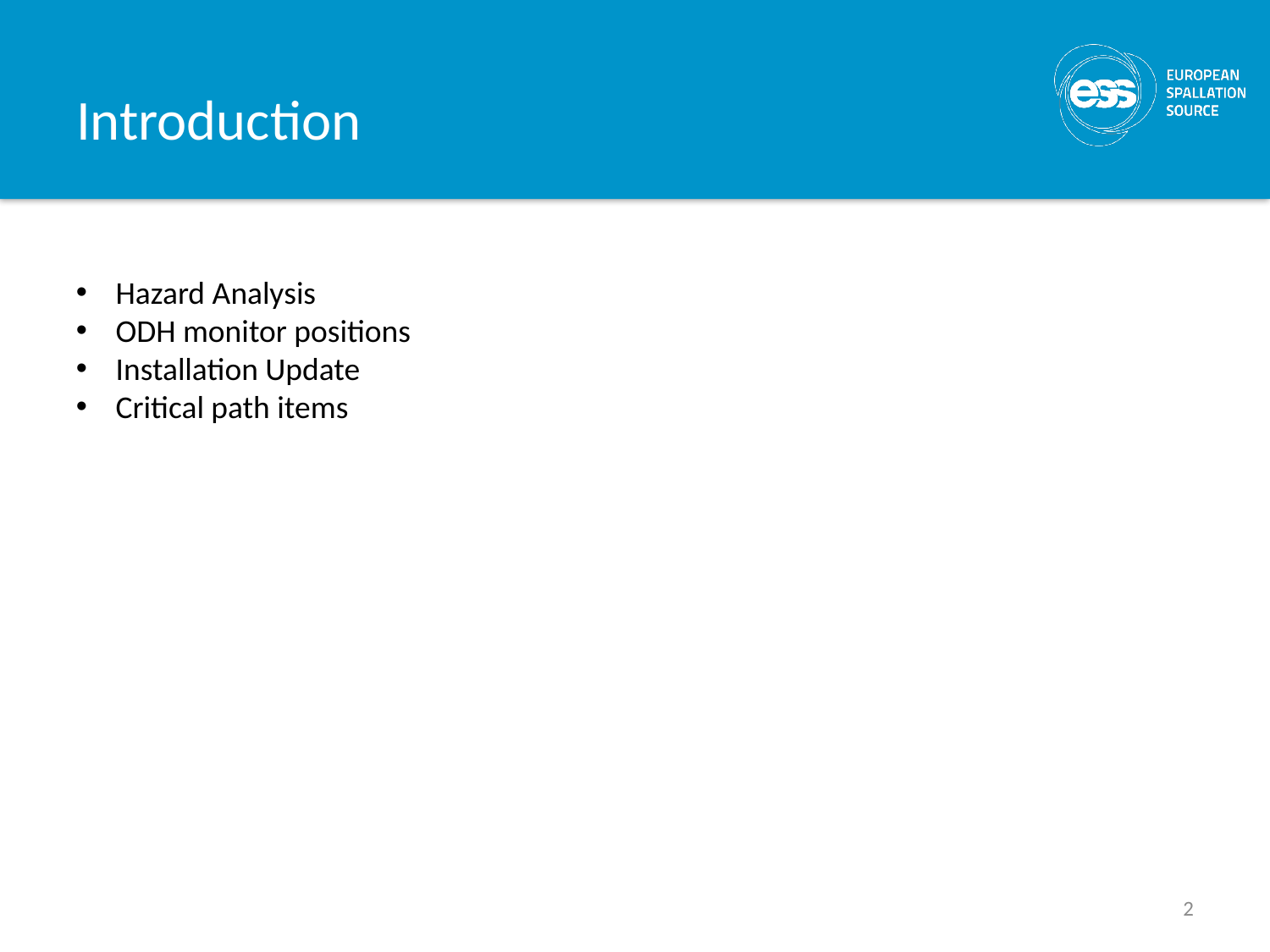

# Introduction
Hazard Analysis
ODH monitor positions
Installation Update
Critical path items
2